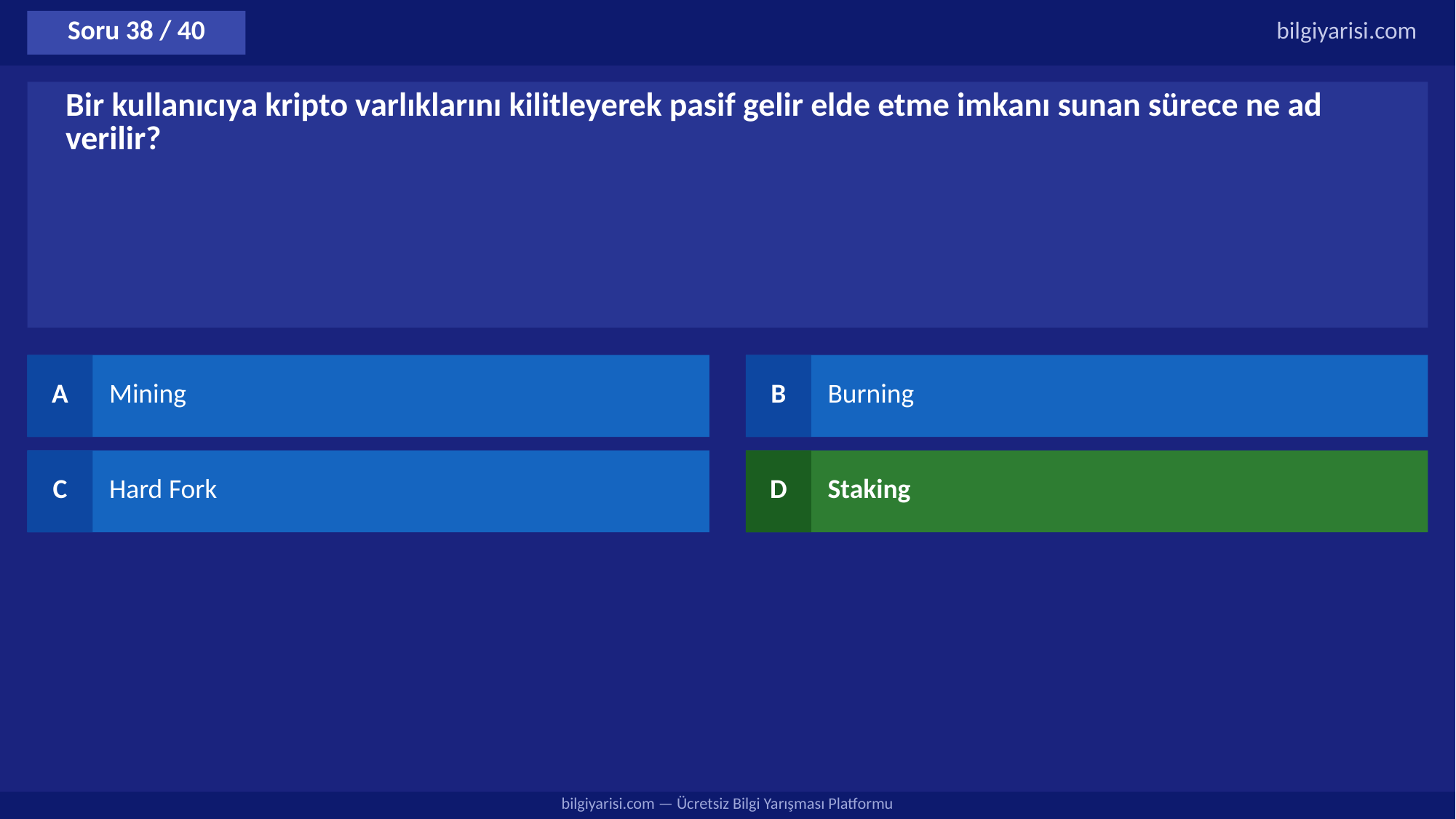

Soru 38 / 40
bilgiyarisi.com

Bir kullanıcıya kripto varlıklarını kilitleyerek pasif gelir elde etme imkanı sunan sürece ne ad verilir?

A
Mining

B
Burning

C
Hard Fork

D
Staking
bilgiyarisi.com — Ücretsiz Bilgi Yarışması Platformu